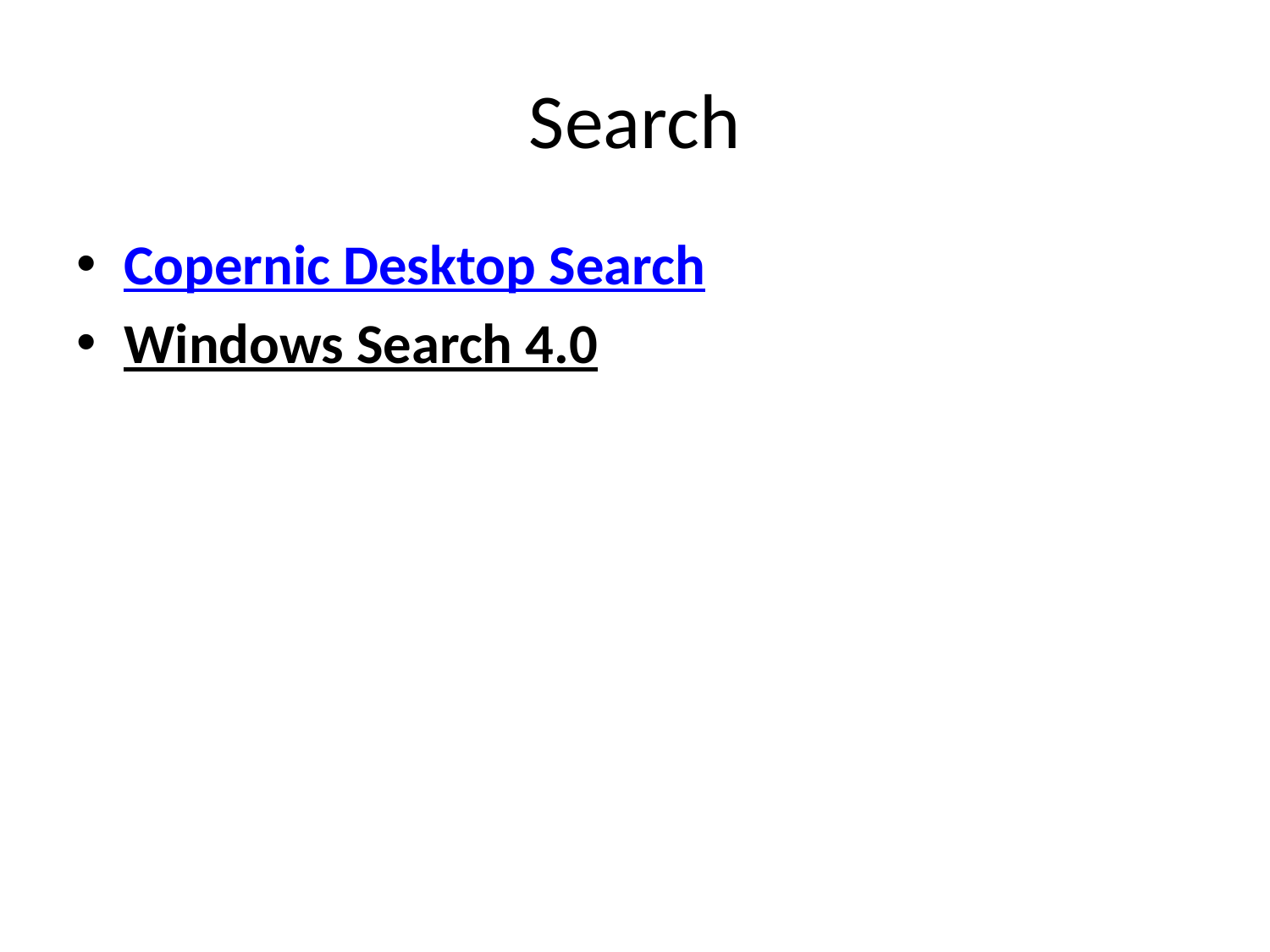

# Search
Copernic Desktop Search
Windows Search 4.0